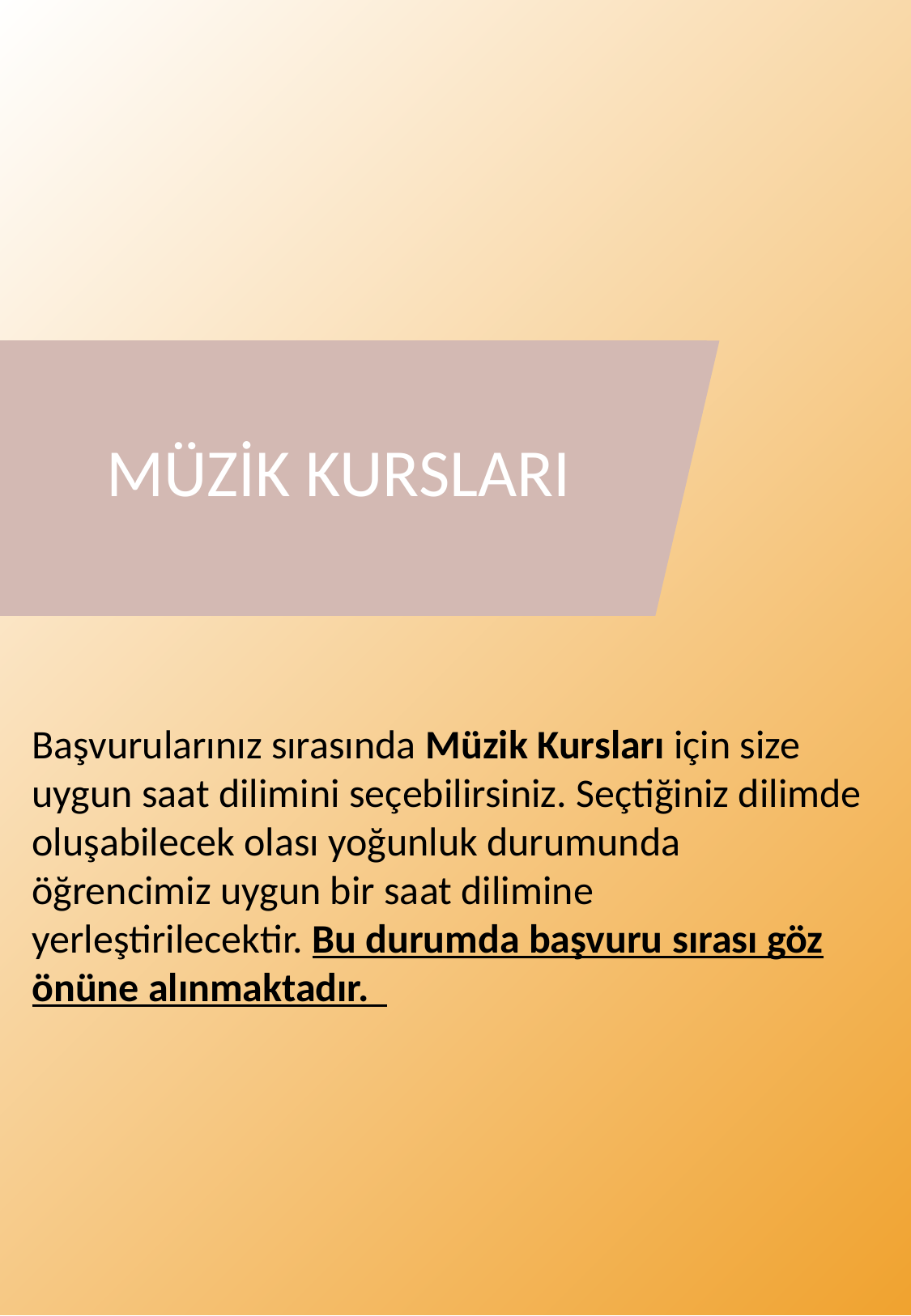

MÜZİK KURSLARI
Başvurularınız sırasında Müzik Kursları için size uygun saat dilimini seçebilirsiniz. Seçtiğiniz dilimde oluşabilecek olası yoğunluk durumunda
öğrencimiz uygun bir saat dilimine yerleştirilecektir. Bu durumda başvuru sırası göz önüne alınmaktadır.  ​